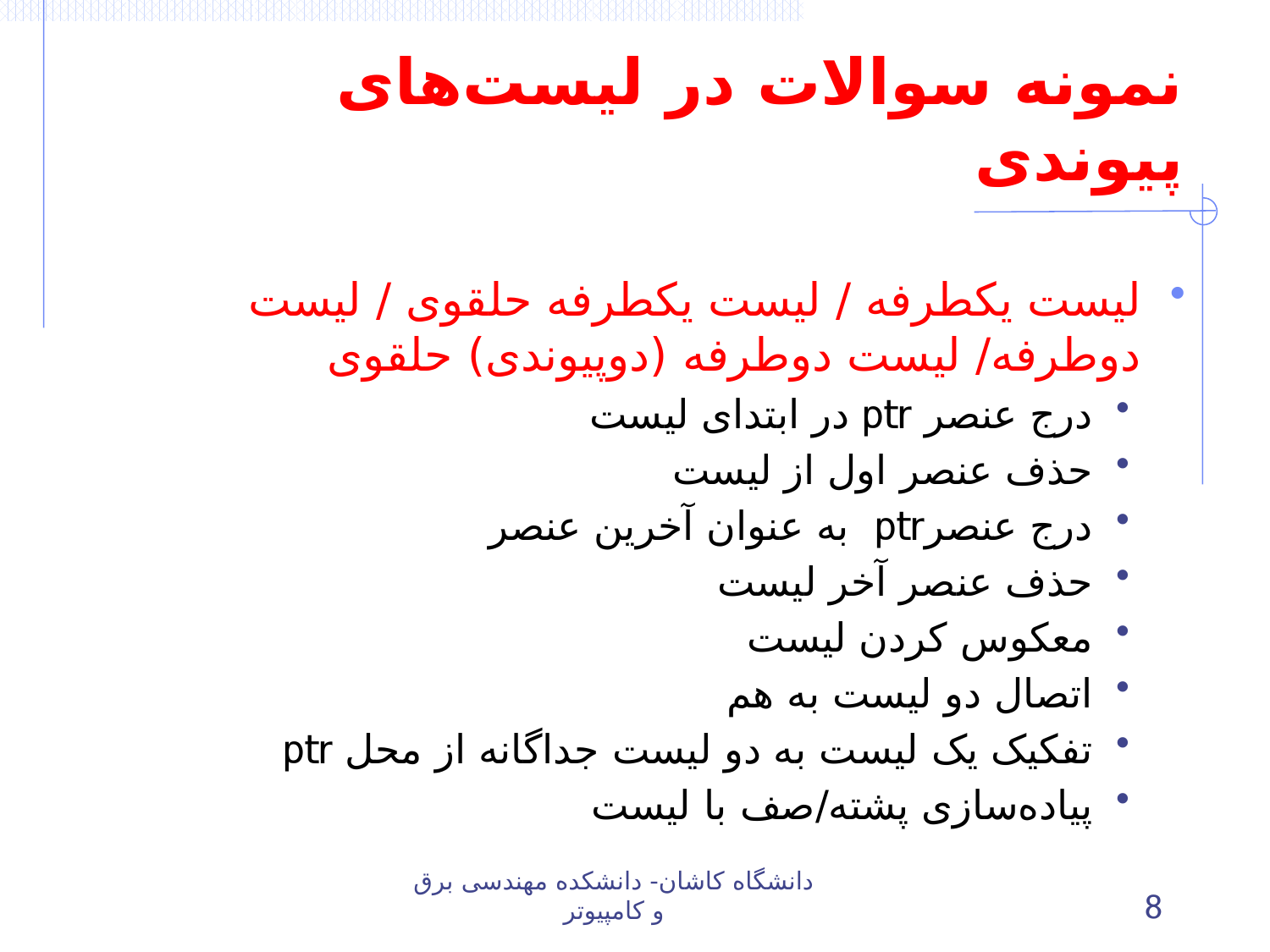

# نمونه سوالات در لیست‌های پیوندی
لیست یکطرفه / لیست یکطرفه حلقوی / لیست دوطرفه/ لیست دوطرفه (دوپیوندی) حلقوی
درج عنصر ptr در ابتدای لیست
حذف عنصر اول از لیست
درج عنصرptr  به عنوان آخرین عنصر
حذف عنصر آخر لیست
معکوس کردن لیست
اتصال دو لیست به هم
تفکیک یک لیست به دو لیست جداگانه از محل ptr
پیاده‌سازی پشته/صف با لیست
دانشگاه کاشان- دانشکده مهندسی برق و کامپیوتر
8